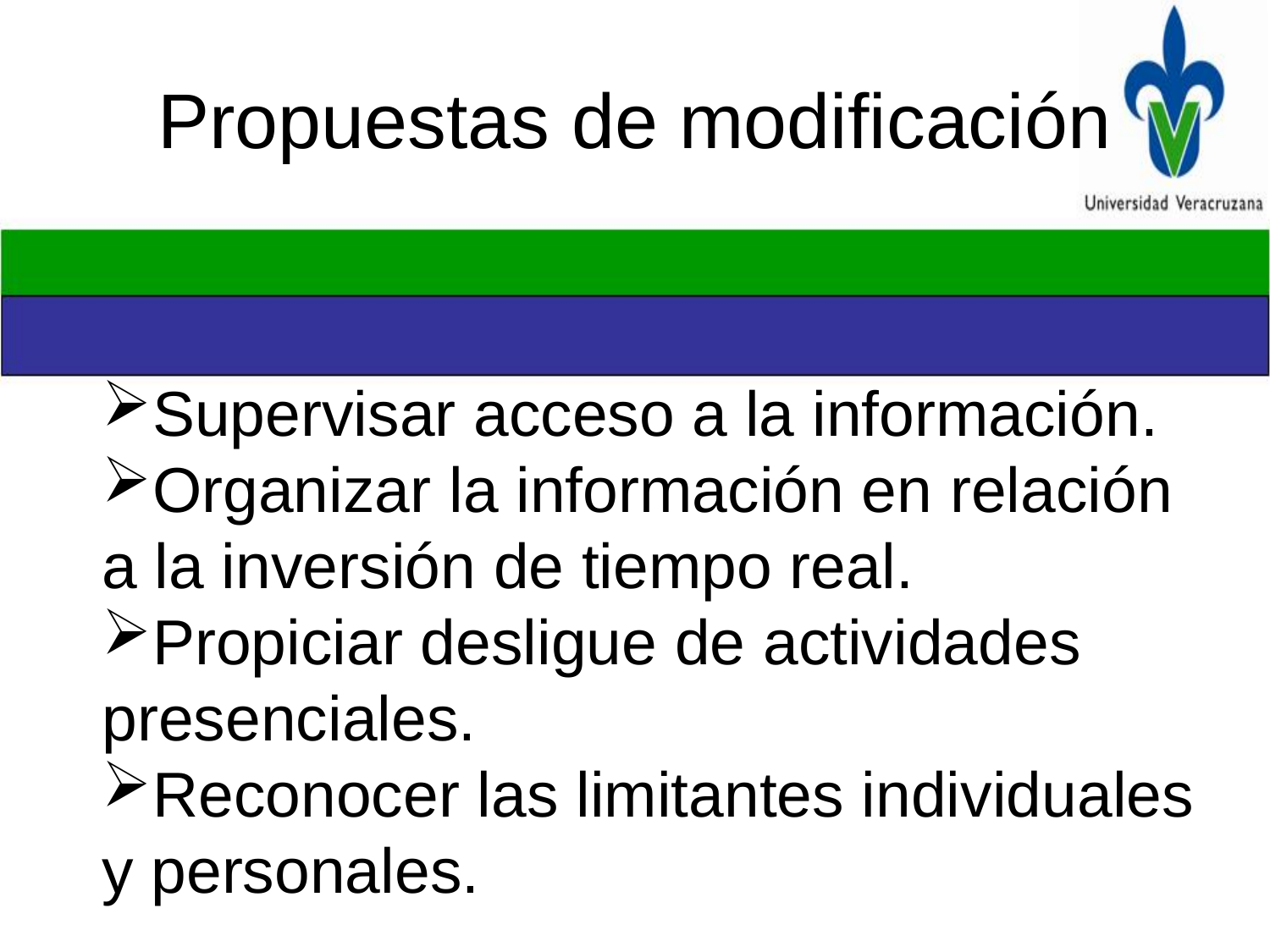

# Propuestas de modificación
Supervisar acceso a la información.
Organizar la información en relación a la inversión de tiempo real.
Propiciar desligue de actividades presenciales.
Reconocer las limitantes individuales y personales.